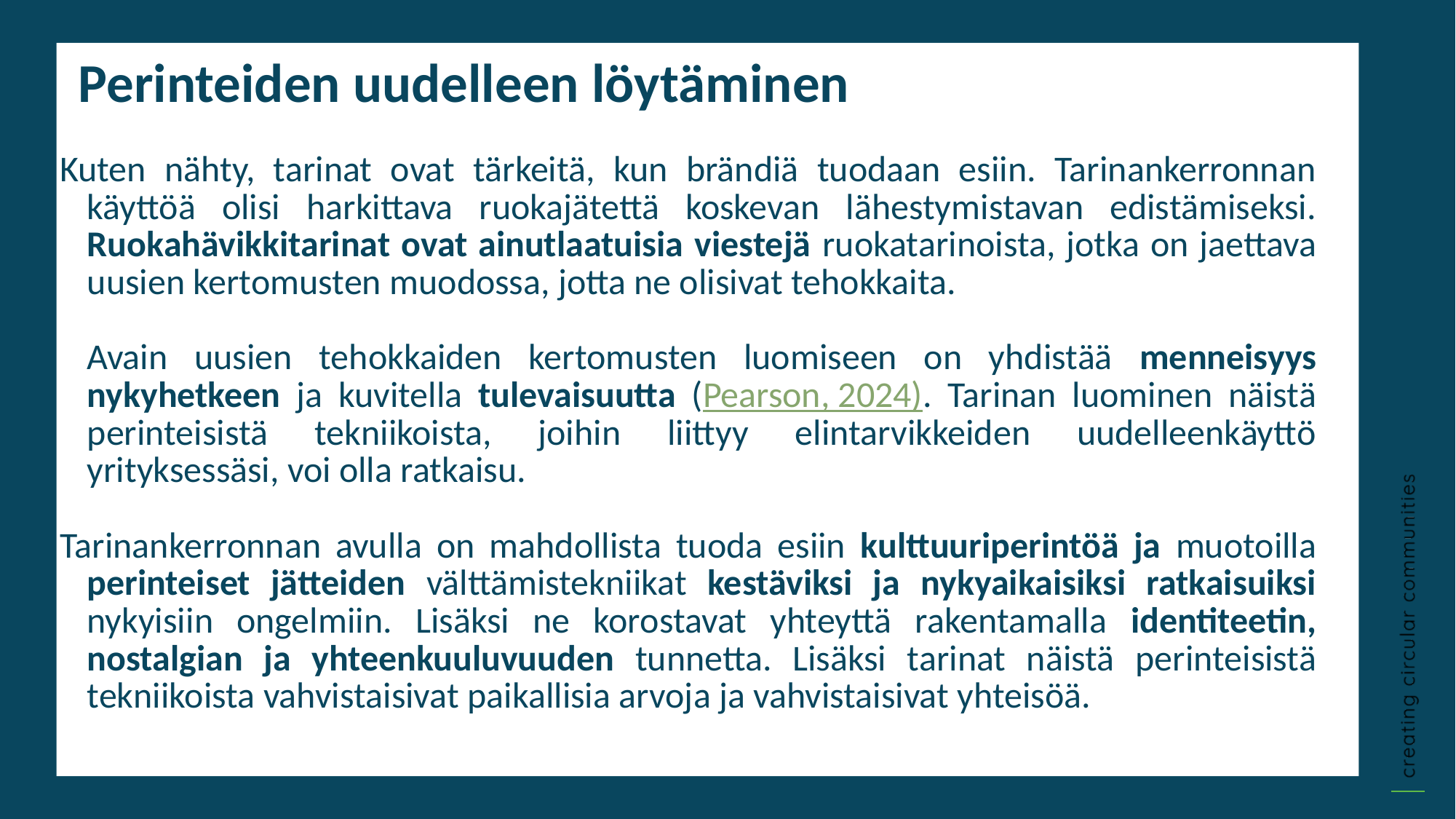

Perinteiden uudelleen löytäminen
Kuten nähty, tarinat ovat tärkeitä, kun brändiä tuodaan esiin. Tarinankerronnan käyttöä olisi harkittava ruokajätettä koskevan lähestymistavan edistämiseksi. Ruokahävikkitarinat ovat ainutlaatuisia viestejä ruokatarinoista, jotka on jaettava uusien kertomusten muodossa, jotta ne olisivat tehokkaita.

 Avain uusien tehokkaiden kertomusten luomiseen on yhdistää menneisyys nykyhetkeen ja kuvitella tulevaisuutta (Pearson, 2024). Tarinan luominen näistä perinteisistä tekniikoista, joihin liittyy elintarvikkeiden uudelleenkäyttö yrityksessäsi, voi olla ratkaisu.

Tarinankerronnan avulla on mahdollista tuoda esiin kulttuuriperintöä ja muotoilla perinteiset jätteiden välttämistekniikat kestäviksi ja nykyaikaisiksi ratkaisuiksi nykyisiin ongelmiin. Lisäksi ne korostavat yhteyttä rakentamalla identiteetin, nostalgian ja yhteenkuuluvuuden tunnetta. Lisäksi tarinat näistä perinteisistä tekniikoista vahvistaisivat paikallisia arvoja ja vahvistaisivat yhteisöä.